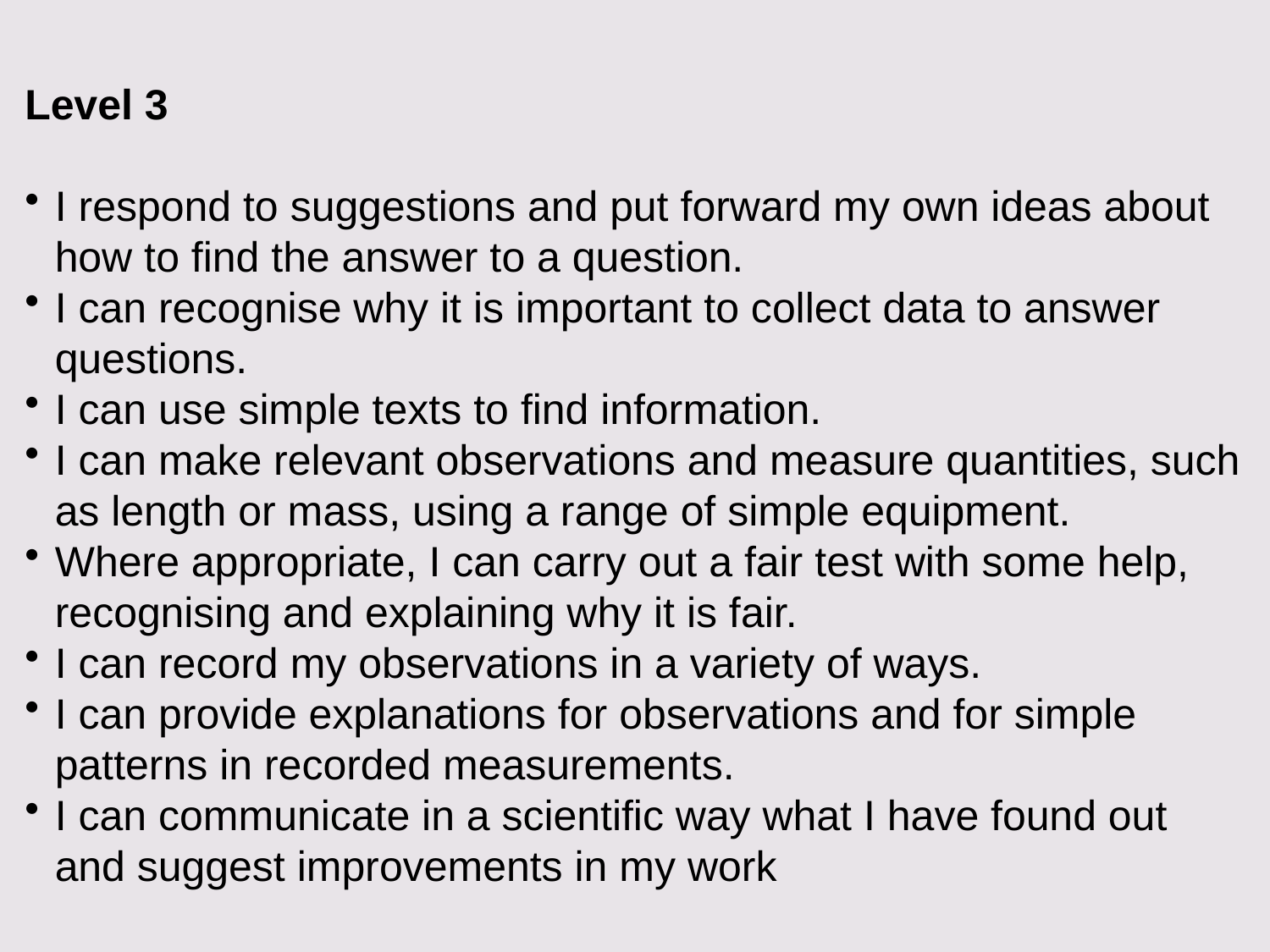

Level 3
I respond to suggestions and put forward my own ideas about how to find the answer to a question.
I can recognise why it is important to collect data to answer questions.
I can use simple texts to find information.
I can make relevant observations and measure quantities, such as length or mass, using a range of simple equipment.
Where appropriate, I can carry out a fair test with some help, recognising and explaining why it is fair.
I can record my observations in a variety of ways.
I can provide explanations for observations and for simple patterns in recorded measurements.
I can communicate in a scientific way what I have found out and suggest improvements in my work